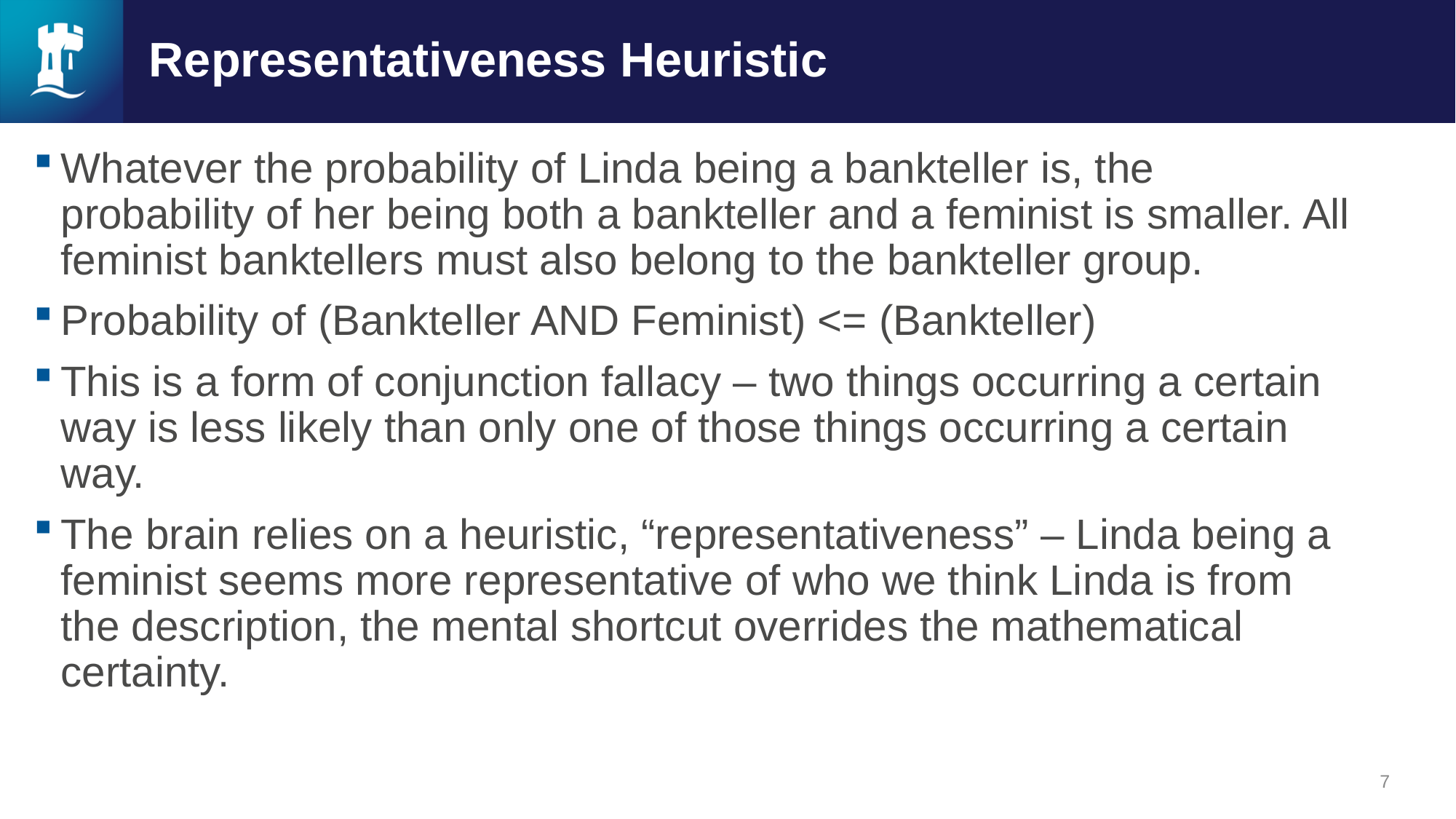

# Representativeness Heuristic
Whatever the probability of Linda being a bankteller is, the probability of her being both a bankteller and a feminist is smaller. All feminist banktellers must also belong to the bankteller group.
Probability of (Bankteller AND Feminist) <= (Bankteller)
This is a form of conjunction fallacy – two things occurring a certain way is less likely than only one of those things occurring a certain way.
The brain relies on a heuristic, “representativeness” – Linda being a feminist seems more representative of who we think Linda is from the description, the mental shortcut overrides the mathematical certainty.
7